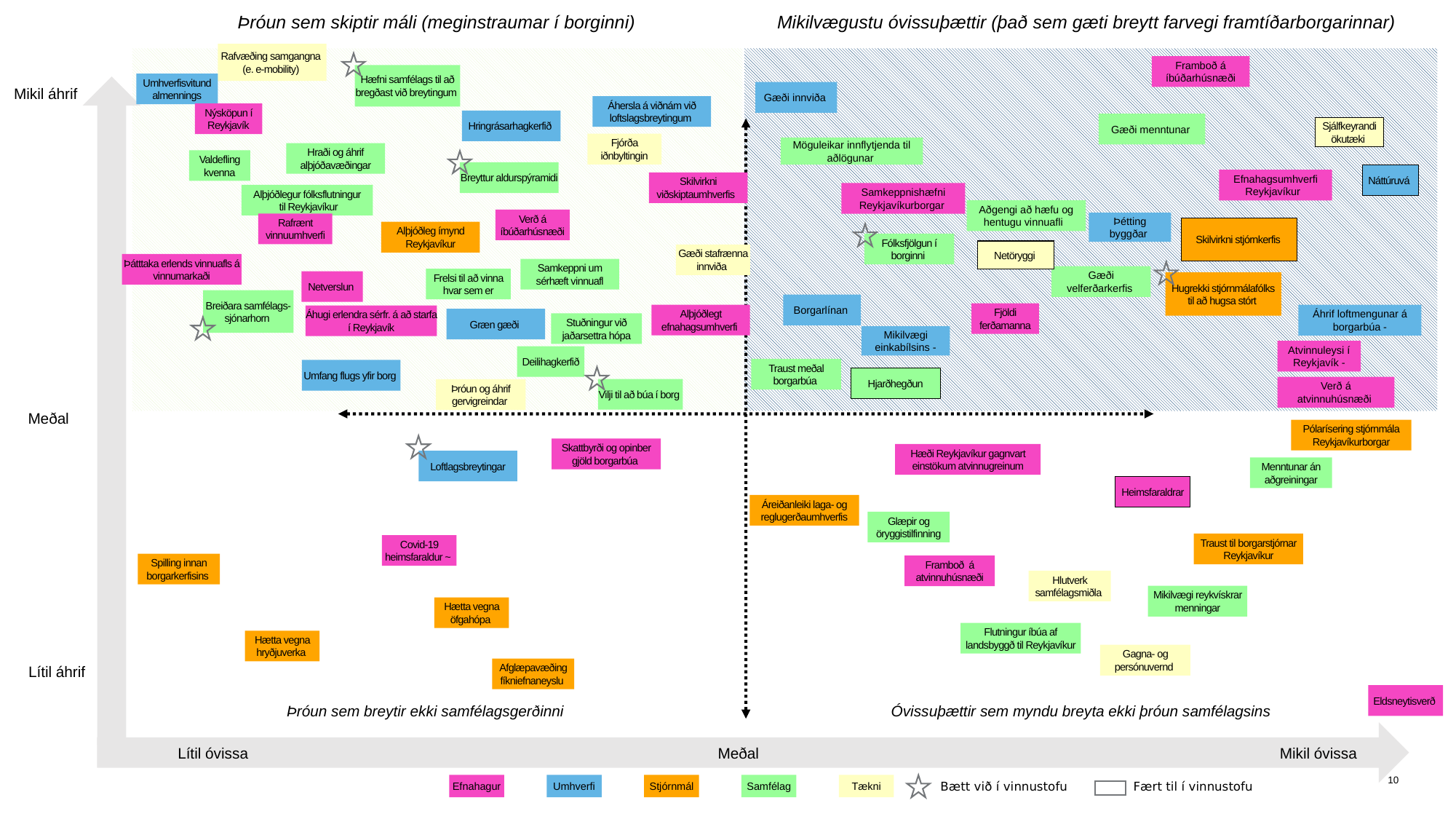

h
Þróun sem skiptir máli (meginstraumar í borginni)
Mikilvægustu óvissuþættir (það sem gæti breytt farvegi framtíðarborgarinnar)
Rafvæðing samgangna
(e. e-mobility)

Framboð á íbúðarhúsnæði
Hæfni samfélags til að bregðast við breytingum
Umhverfisvitund almennings

Gæði innviða
Mikil áhrif
Áhersla á viðnám við loftslagsbreytingum
Nýsköpun í Reykjavík
Hringrásarhagkerfið
Gæði menntunar
Sjálfkeyrandi ökutæki

Fjórða iðnbyltingin
Möguleikar innflytjenda til aðlögunar
Hraði og áhrif alþjóðavæðingar
Valdefling kvenna

Breyttur aldurspýramidi
Náttúruvá
Efnahagsumhverfi Reykjavíkur
Skilvirkni viðskiptaumhverfis
Samkeppnishæfni Reykjavíkurborgar
Alþjóðlegur fólksflutningur
 til Reykjavíkur
Aðgengi að hæfu og hentugu vinnuafli
Verð á íbúðarhúsnæði
Þétting byggðar
Rafrænt vinnuumhverfi
Skilvirkni stjórnkerfis
Alþjóðleg ímynd Reykjavíkur

Fólksfjölgun í borginni
Netöryggi
Gæði stafrænna innviða
Þátttaka erlends vinnuafls á vinnumarkaði
Samkeppni um sérhæft vinnuafl

Gæði velferðarkerfis
Frelsi til að vinna hvar sem er
Netverslun
Hugrekki stjórnmálafólks
til að hugsa stórt
Breiðara samfélags-
sjónarhorn
Borgarlínan
Fjöldi ferðamanna
Alþjóðlegt efnahagsumhverfi
Áhrif loftmengunar á borgarbúa -
Áhugi erlendra sérfr. á að starfa í Reykjavík
Græn gæði
Stuðningur við jaðarsettra hópa

Mikilvægi einkabílsins -
Atvinnuleysi í Reykjavík -
Deilihagkerfið
Traust meðal borgarbúa
Umfang flugs yfir borg

Hjarðhegðun
Verð á atvinnuhúsnæði
Vilji til að búa í borg
Þróun og áhrif gervigreindar
Meðal
Pólarísering stjórnmála Reykjavíkurborgar

Skattbyrði og opinber gjöld borgarbúa
Hæði Reykjavíkur gagnvart einstökum atvinnugreinum
Loftlagsbreytingar
Menntunar án aðgreiningar
Heimsfaraldrar
Áreiðanleiki laga- og reglugerðaumhverfis
Glæpir og öryggistilfinning
Traust til borgarstjórnar Reykjavíkur
Covid-19 heimsfaraldur ~
Spilling innan borgarkerfisins
Framboð  á atvinnuhúsnæði
Hlutverk samfélagsmiðla
Mikilvægi reykvískrar menningar
Hætta vegna öfgahópa
Flutningur íbúa af landsbyggð til Reykjavíkur
Hætta vegna hryðjuverka
Gagna- og persónuvernd
Afglæpavæðing fíkniefnaneyslu
Lítil áhrif
Eldsneytisverð
Óvissuþættir sem myndu breyta ekki þróun samfélagsins
Þróun sem breytir ekki samfélagsgerðinni
Meðal
Mikil óvissa
Lítil óvissa
Efnahagur
Umhverfi
Stjórnmál
Samfélag
Tækni
Bætt við í vinnustofu
Fært til í vinnustofu